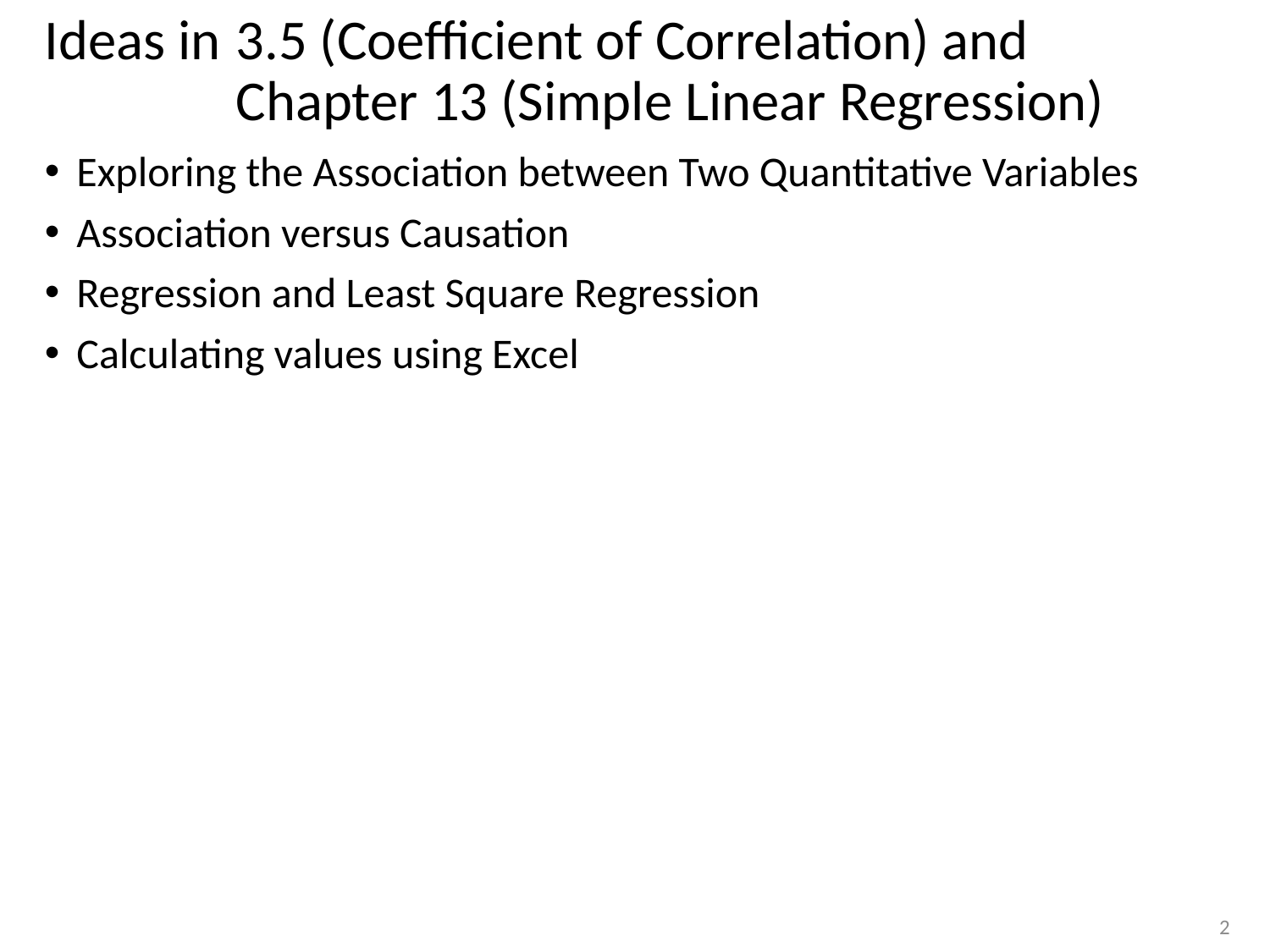

# Ideas in	3.5 (Coefficient of Correlation) and Chapter 13 (Simple Linear Regression)
Exploring the Association between Two Quantitative Variables
Association versus Causation
Regression and Least Square Regression
Calculating values using Excel

2